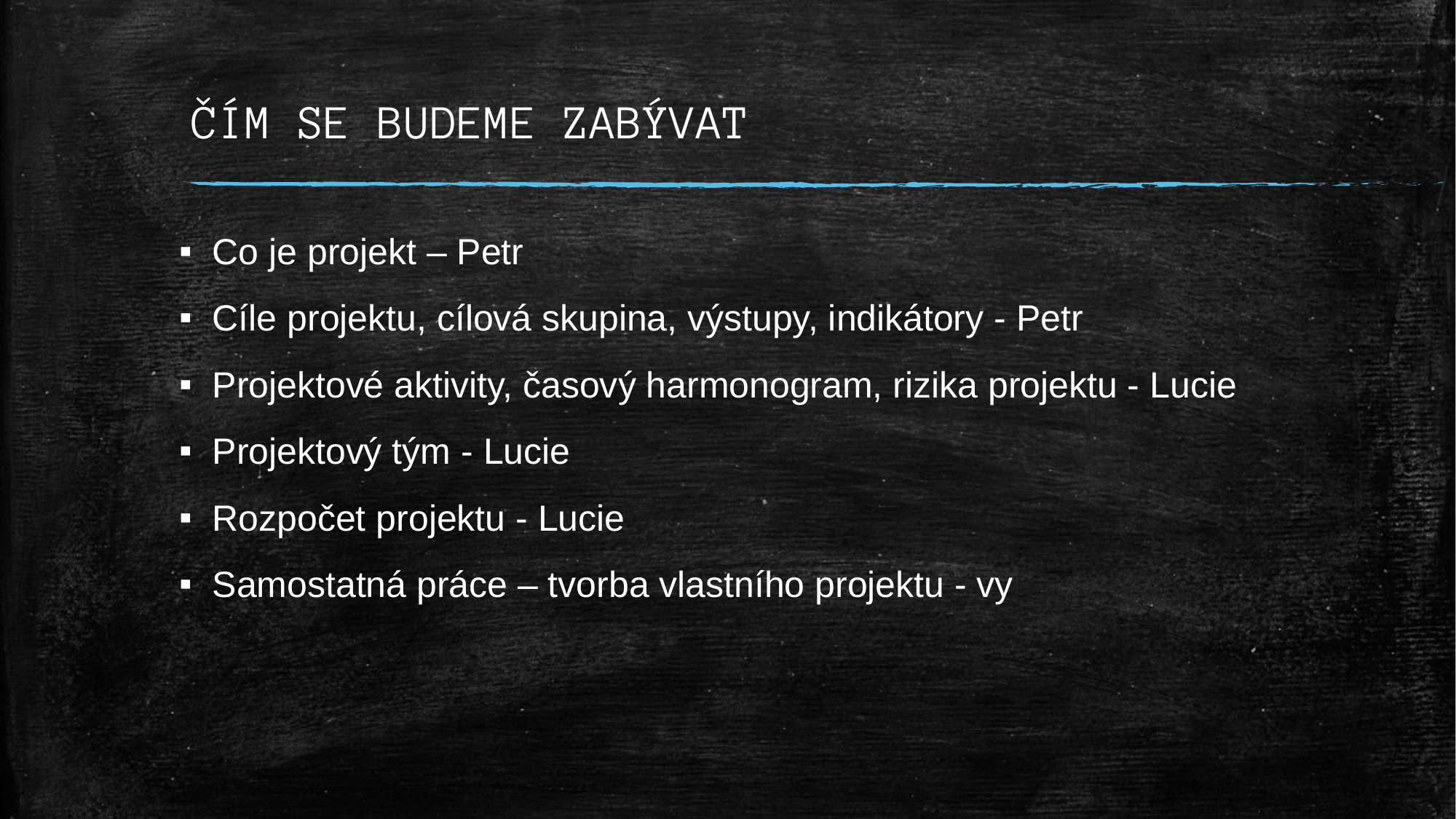

# ČÍM SE BUDEME ZABÝVAT
Co je projekt – Petr
Cíle projektu, cílová skupina, výstupy, indikátory - Petr
Projektové aktivity, časový harmonogram, rizika projektu - Lucie
Projektový tým - Lucie
Rozpočet projektu - Lucie
Samostatná práce – tvorba vlastního projektu - vy